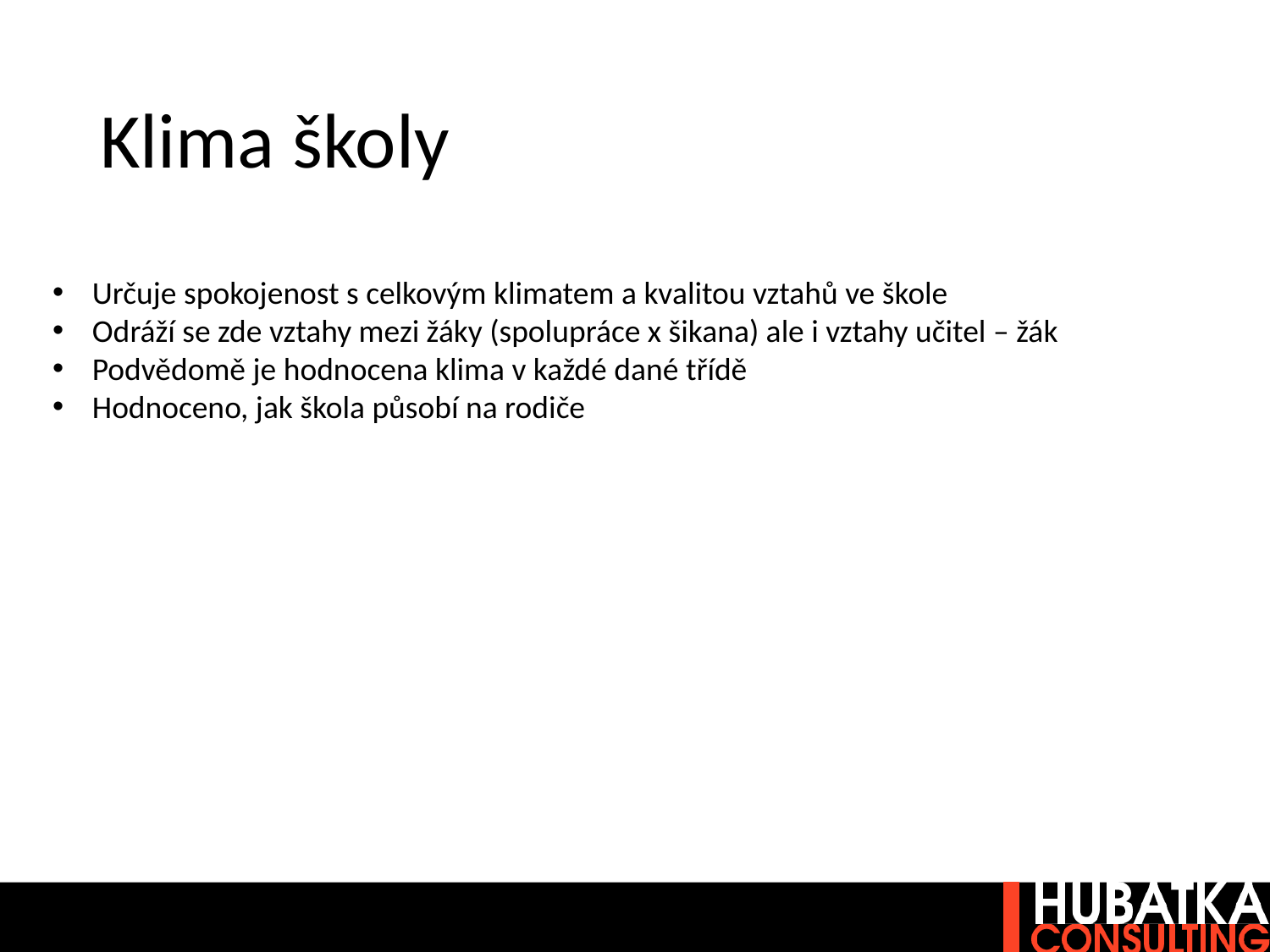

# Klima školy
Určuje spokojenost s celkovým klimatem a kvalitou vztahů ve škole
Odráží se zde vztahy mezi žáky (spolupráce x šikana) ale i vztahy učitel – žák
Podvědomě je hodnocena klima v každé dané třídě
Hodnoceno, jak škola působí na rodiče